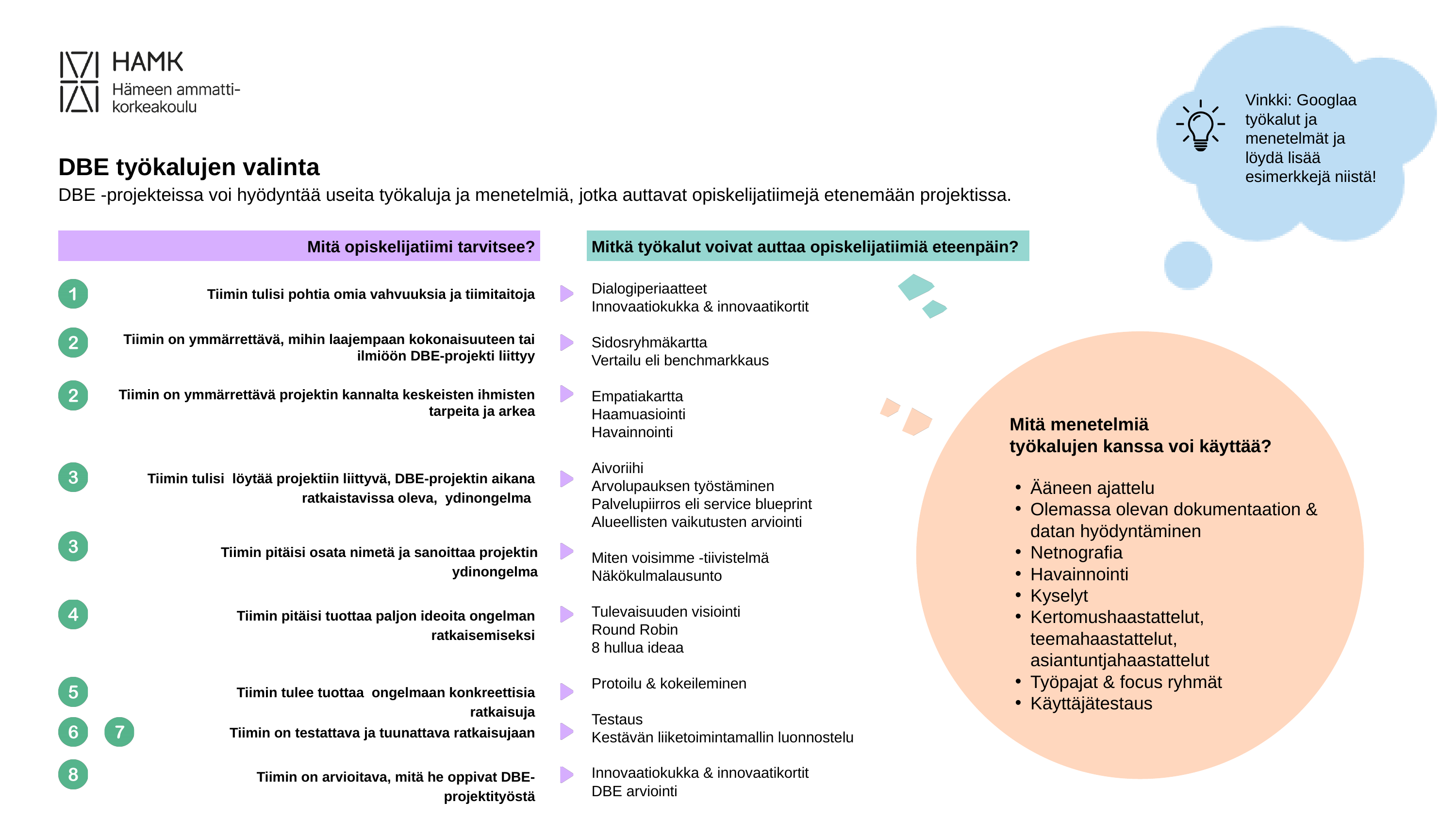

Vinkki: Googlaa työkalut ja menetelmät ja löydä lisää esimerkkejä niistä!

DBE työkalujen valinta
DBE -projekteissa voi hyödyntää useita työkaluja ja menetelmiä, jotka auttavat opiskelijatiimejä etenemään projektissa.

Mitä opiskelijatiimi tarvitsee?
Mitkä työkalut voivat auttaa opiskelijatiimiä eteenpäin?

Dialogiperiaatteet
Innovaatiokukka & innovaatikortit

Sidosryhmäkartta
Vertailu eli benchmarkkaus

Empatiakartta
Haamuasiointi
Havainnointi

Aivoriihi
Arvolupauksen työstäminen
Palvelupiirros eli service blueprint
Alueellisten vaikutusten arviointi

Miten voisimme -tiivistelmä
Näkökulmalausunto

Tulevaisuuden visiointi
Round Robin
8 hullua ideaa

Protoilu & kokeileminen

Testaus
Kestävän liiketoimintamallin luonnostelu

Innovaatiokukka & innovaatikortit
DBE arviointi
Tiimin tulisi pohtia omia vahvuuksia ja tiimitaitoja

Tiimin on ymmärrettävä, mihin laajempaan kokonaisuuteen tai ilmiöön DBE-projekti liittyy

Tiimin on ymmärrettävä projektin kannalta keskeisten ihmisten tarpeita ja arkea

Mitä menetelmiä
työkalujen kanssa voi käyttää?

Ääneen ajattelu
Olemassa olevan dokumentaation & datan hyödyntäminen
Netnografia
Havainnointi
Kyselyt
Kertomushaastattelut, teemahaastattelut, asiantuntjahaastattelut
Työpajat & focus ryhmät
Käyttäjätestaus

Tiimin tulisi  löytää projektiin liittyvä, DBE-projektin aikana ratkaistavissa oleva,  ydinongelma

Tiimin pitäisi osata nimetä ja sanoittaa projektin ydinongelma

Tiimin pitäisi tuottaa paljon ideoita ongelman ratkaisemiseksi

Tiimin tulee tuottaa  ongelmaan konkreettisia ratkaisuja

Tiimin on testattava ja tuunattava ratkaisujaan

Tiimin on arvioitava, mitä he oppivat DBE-projektityöstä